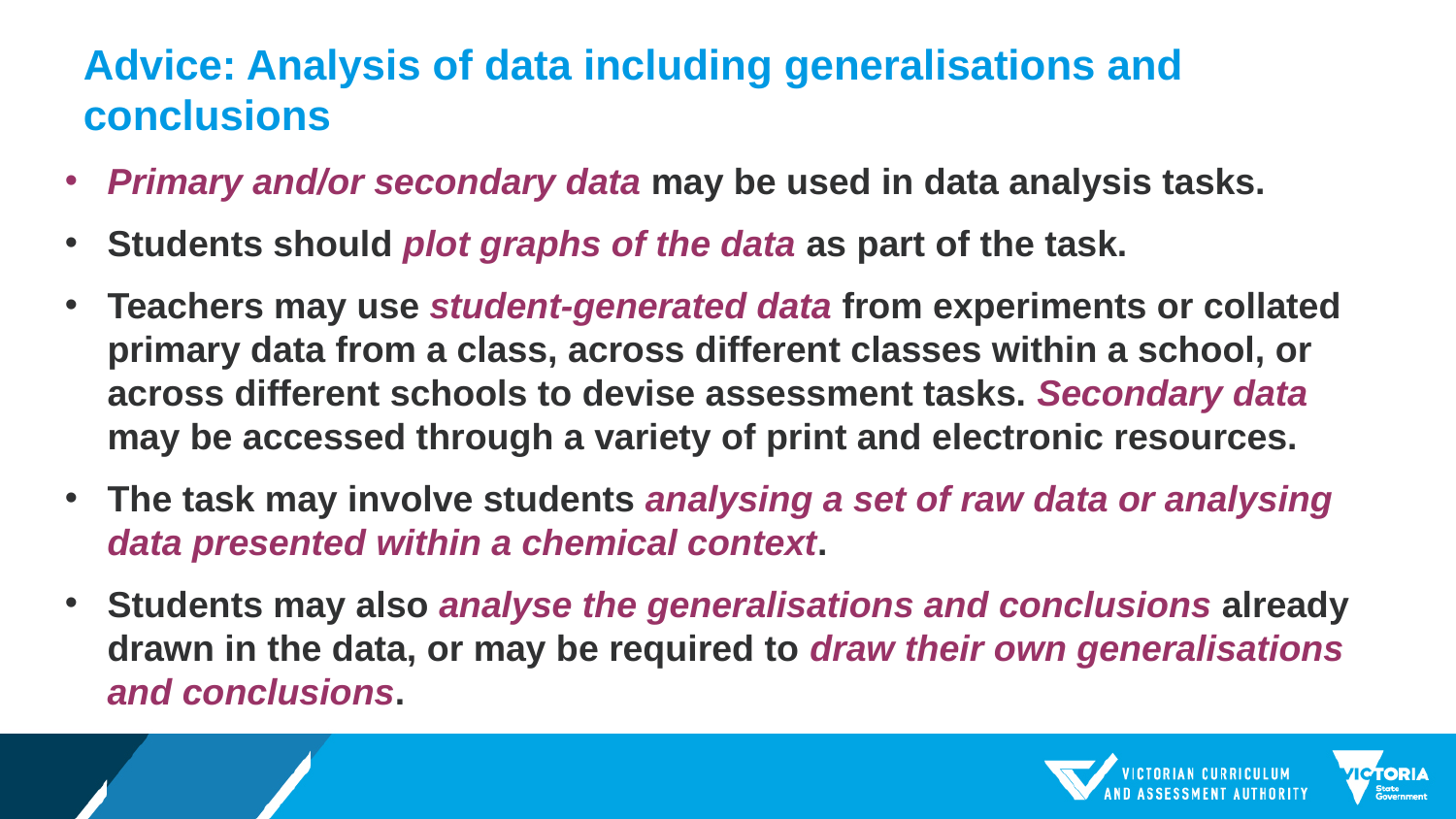

# Advice: Analysis of data including generalisations and conclusions

Primary and/or secondary data may be used in data analysis tasks.
Students should plot graphs of the data as part of the task.
Teachers may use student-generated data from experiments or collated primary data from a class, across different classes within a school, or across different schools to devise assessment tasks. Secondary data may be accessed through a variety of print and electronic resources.
The task may involve students analysing a set of raw data or analysing data presented within a chemical context.
Students may also analyse the generalisations and conclusions already drawn in the data, or may be required to draw their own generalisations and conclusions.